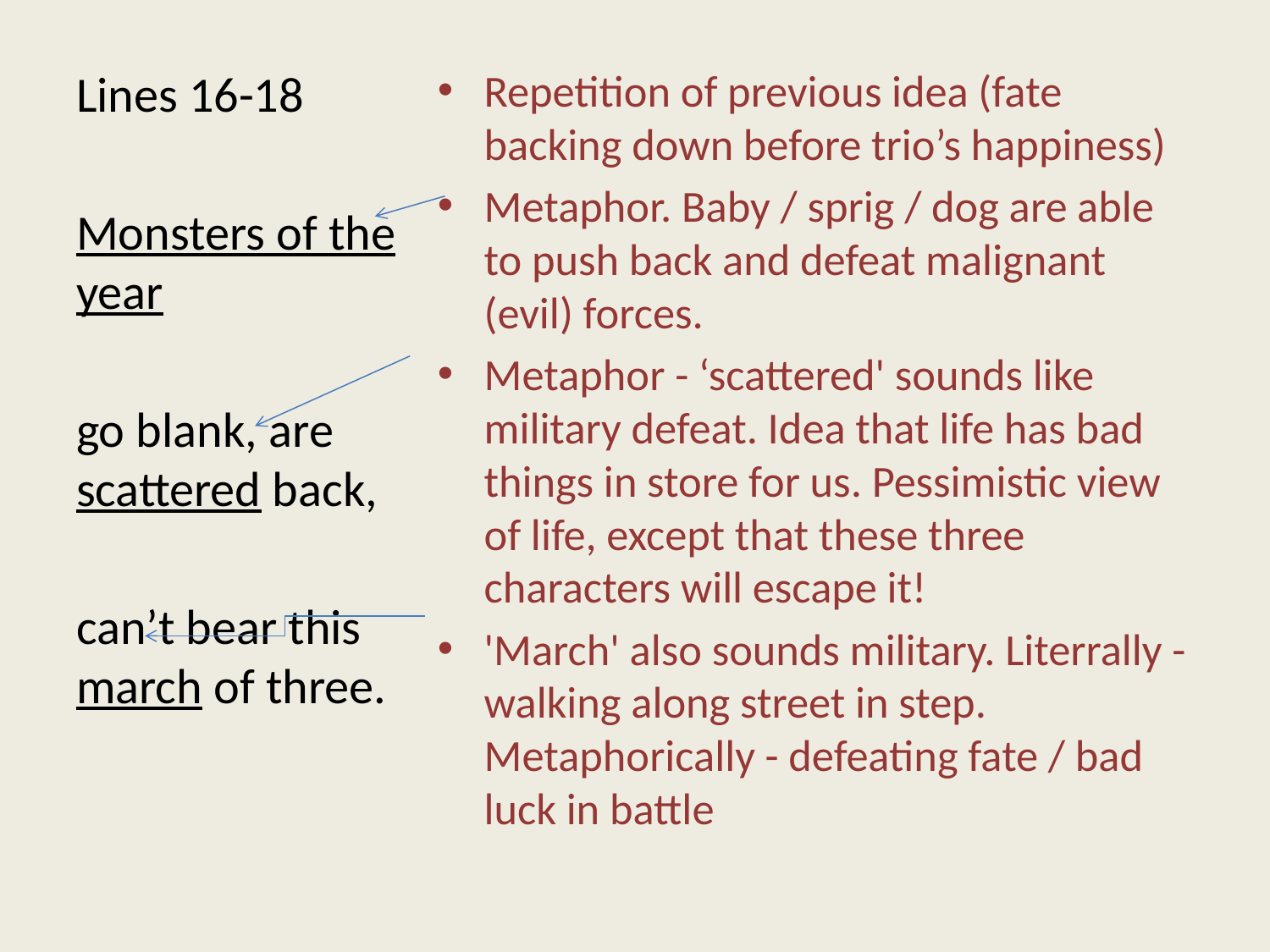

Lines 16-18

Monsters of the year

go blank, are scattered back,

can’t bear this march of three.

Repetition of previous idea (fate backing down before trio’s happiness)
Metaphor. Baby / sprig / dog are able to push back and defeat malignant (evil) forces.
Metaphor - ‘scattered' sounds like military defeat. Idea that life has bad things in store for us. Pessimistic view of life, except that these three characters will escape it!
'March' also sounds military. Literrally - walking along street in step. Metaphorically - defeating fate / bad luck in battle